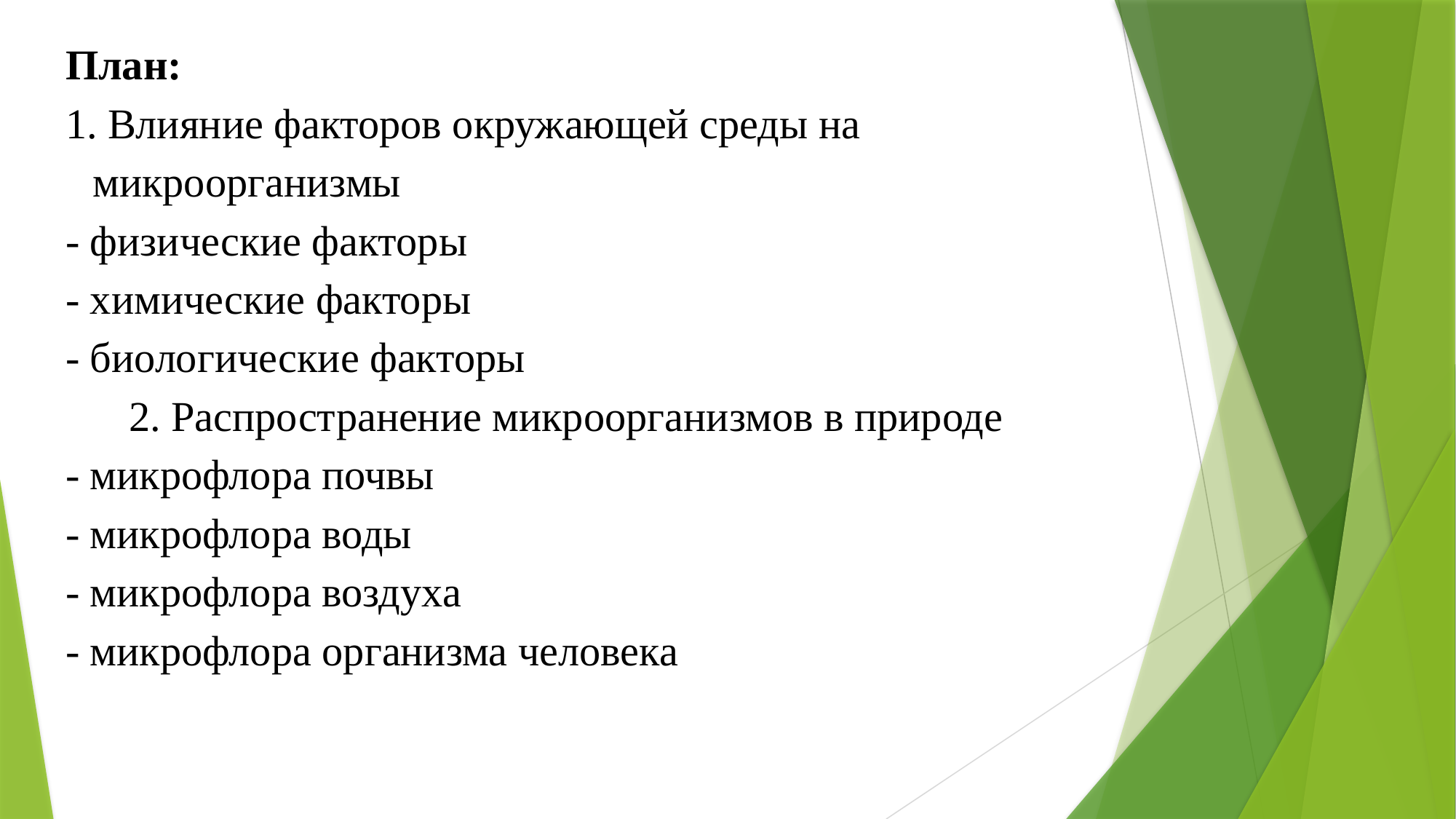

План:
1. Влияние факторов окружающей среды на микроорганизмы
- физические факторы
- химические факторы
- биологические факторы
      2. Распространение микроорганизмов в природе
- микрофлора почвы
- микрофлора воды
- микрофлора воздуха
- микрофлора организма человека